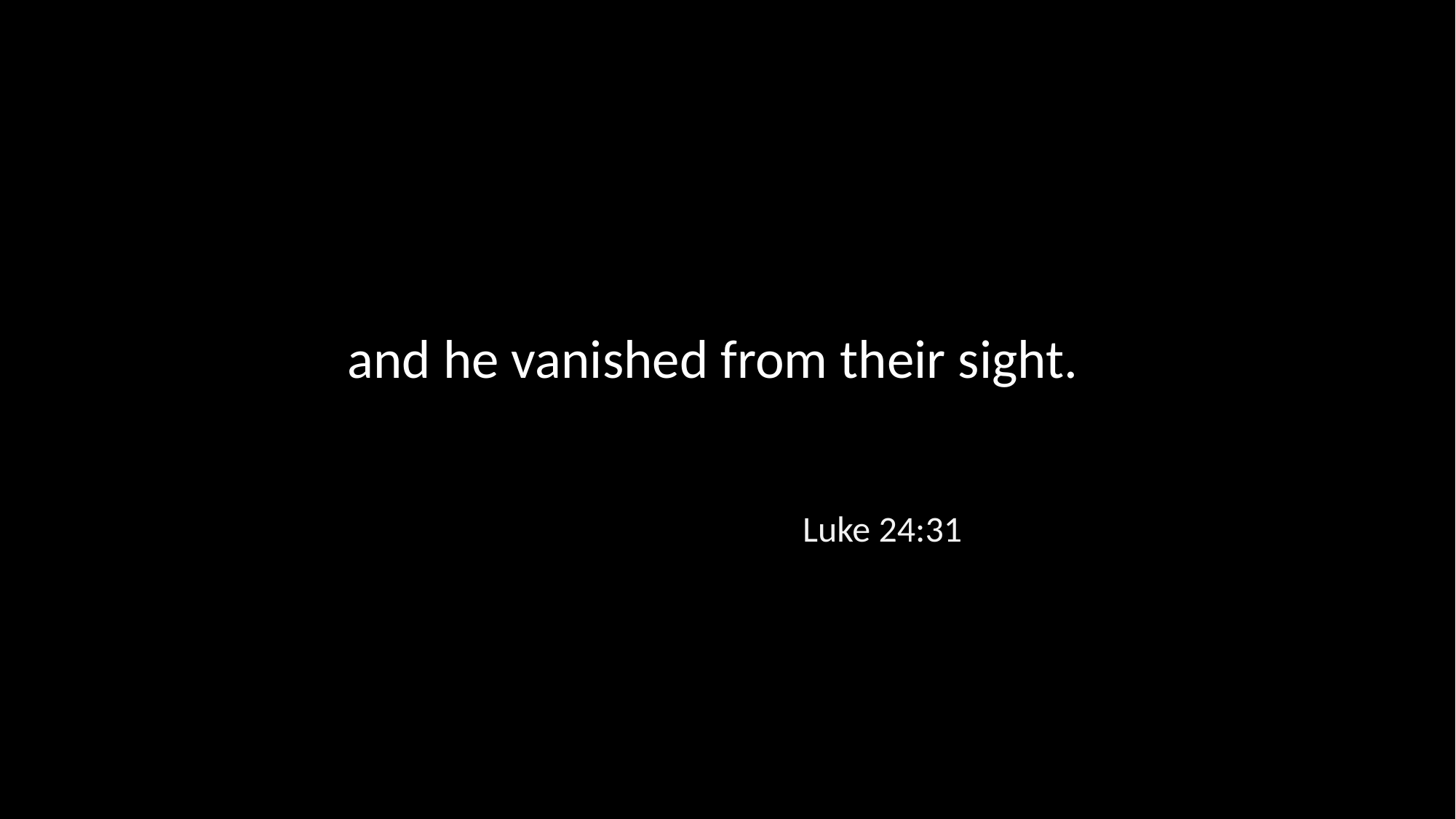

and he vanished from their sight.
Luke 24:31